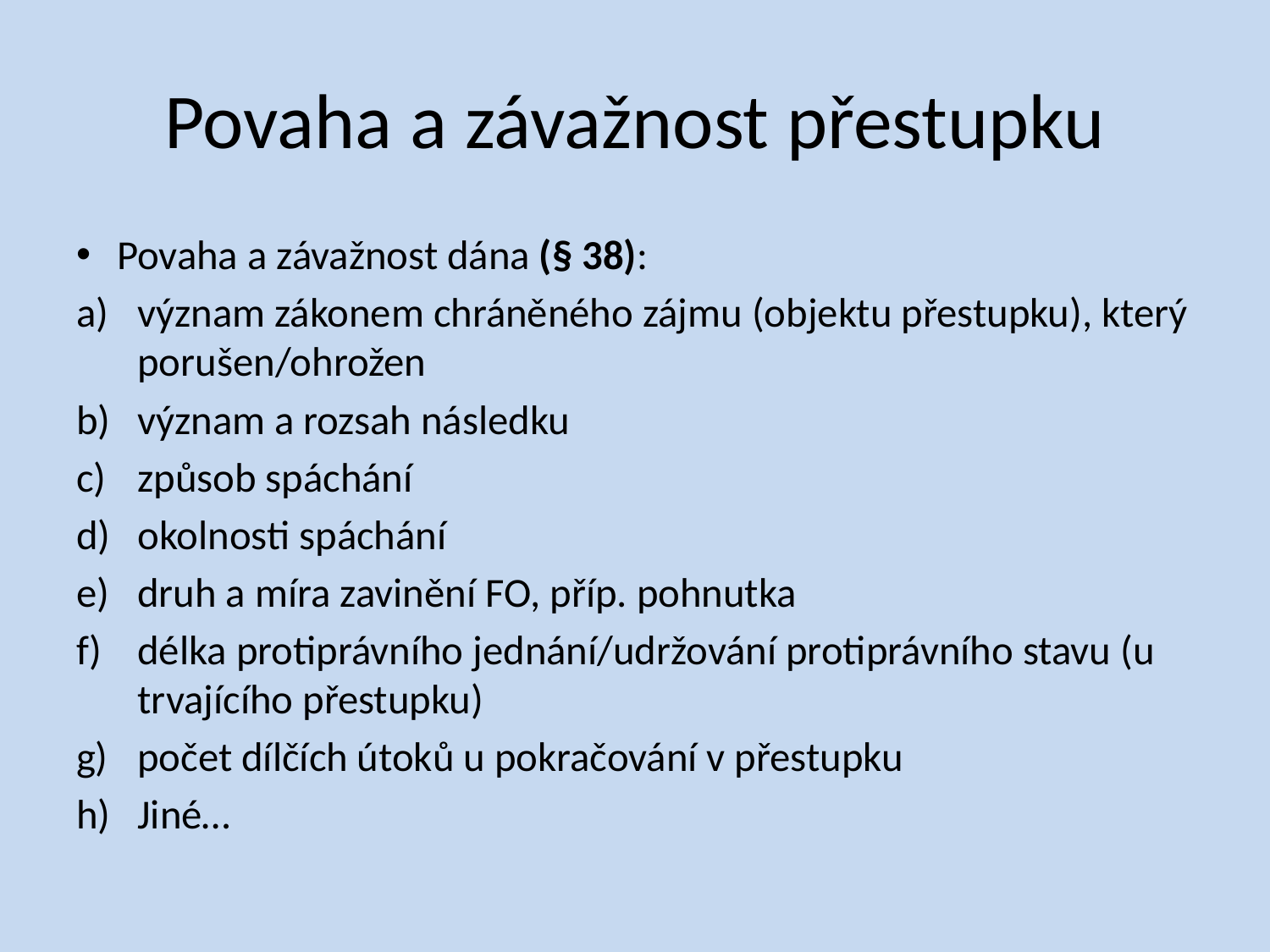

# Povaha a závažnost přestupku
Povaha a závažnost dána (§ 38):
význam zákonem chráněného zájmu (objektu přestupku), který porušen/ohrožen
význam a rozsah následku
způsob spáchání
okolnosti spáchání
druh a míra zavinění FO, příp. pohnutka
délka protiprávního jednání/udržování protiprávního stavu (u trvajícího přestupku)
počet dílčích útoků u pokračování v přestupku
Jiné…